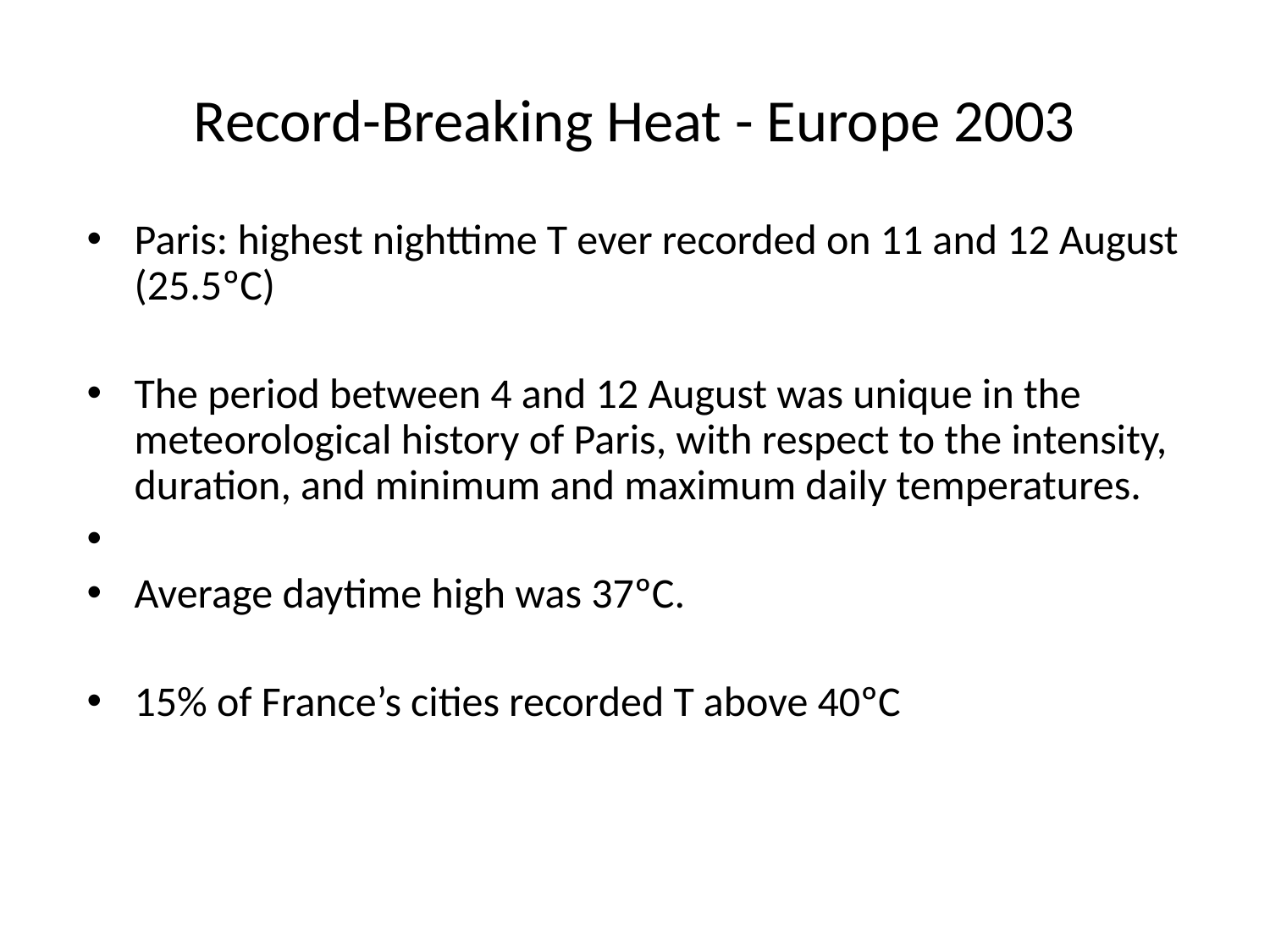

# Record-Breaking Heat - Europe 2003
Paris: highest nighttime T ever recorded on 11 and 12 August (25.5ºC)

The period between 4 and 12 August was unique in the meteorological history of Paris, with respect to the intensity, duration, and minimum and maximum daily temperatures.

Average daytime high was 37ºC.

15% of France’s cities recorded T above 40ºC